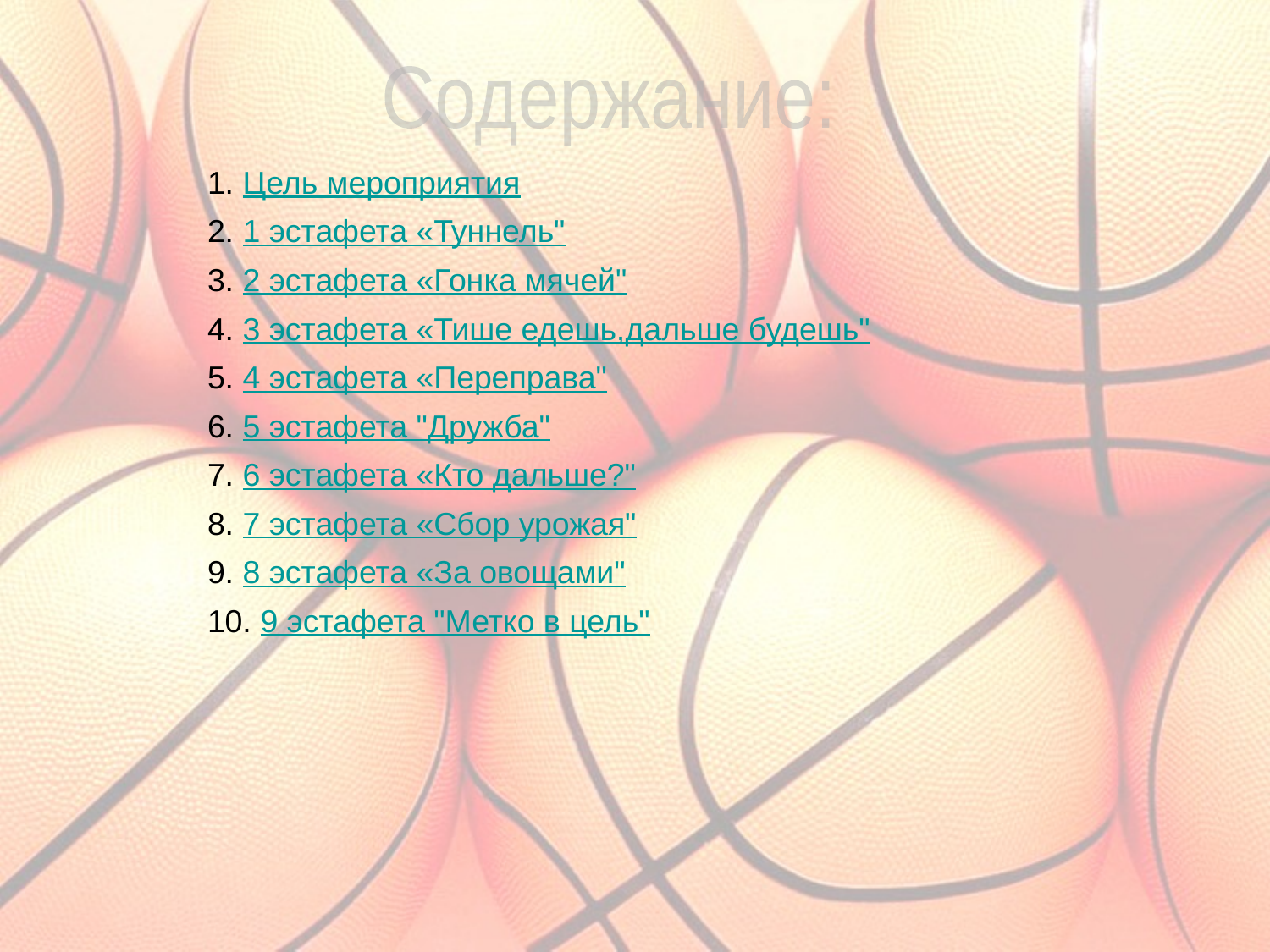

Содержание:
1. Цель мероприятия
2. 1 эстафета «Туннель"
3. 2 эстафета «Гонка мячей"
4. 3 эстафета «Тише едешь,дальше будешь"
5. 4 эстафета «Переправа"
6. 5 эстафета "Дружба"
7. 6 эстафета «Кто дальше?"
8. 7 эстафета «Сбор урожая"
9. 8 эстафета «За овощами"
10. 9 эстафета "Метко в цель"